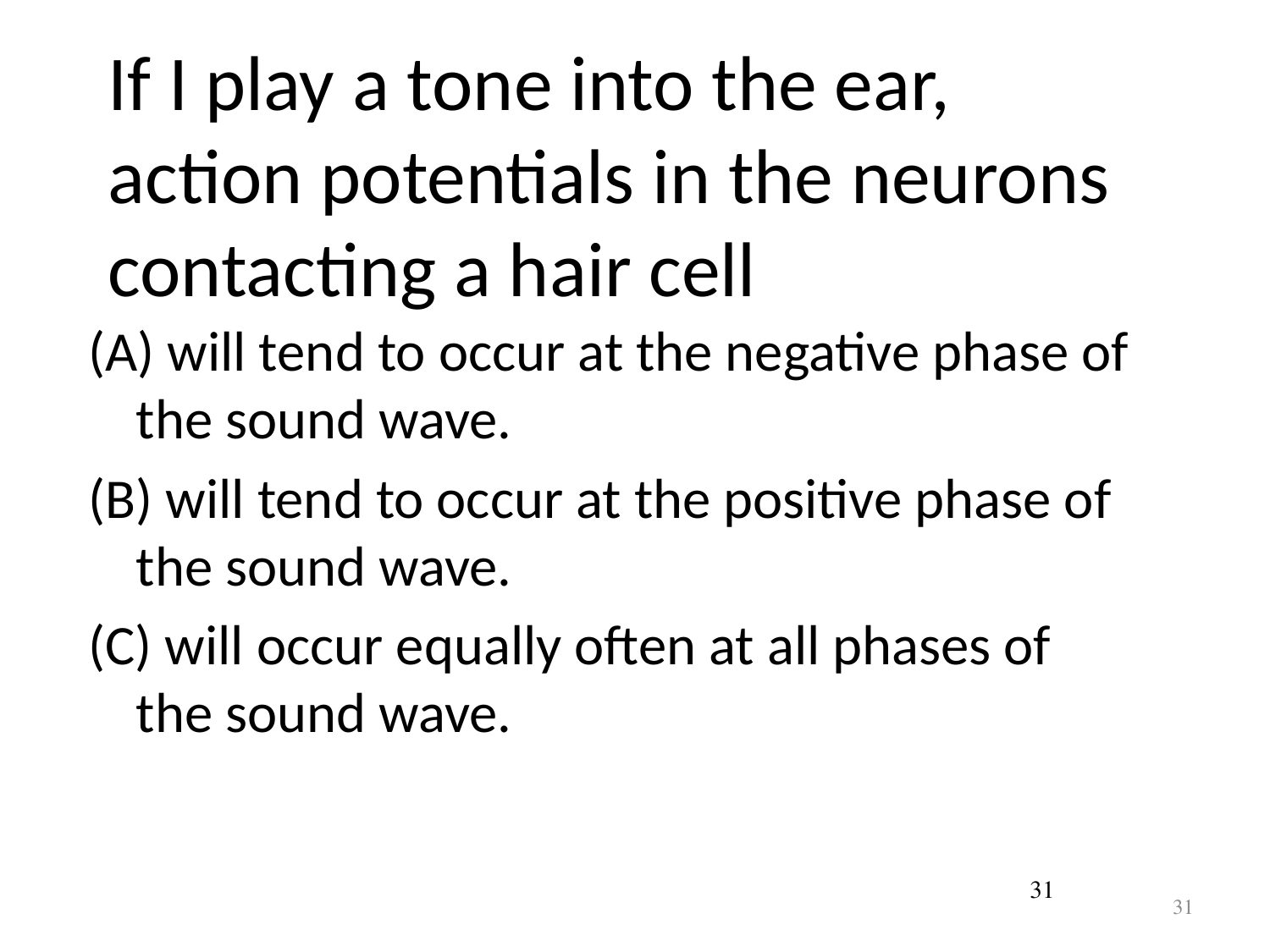

# If I play a tone into the ear, action potentials in the neurons contacting a hair cell
 will tend to occur at the negative phase of the sound wave.
 will tend to occur at the positive phase of the sound wave.
 will occur equally often at all phases of the sound wave.
31
31